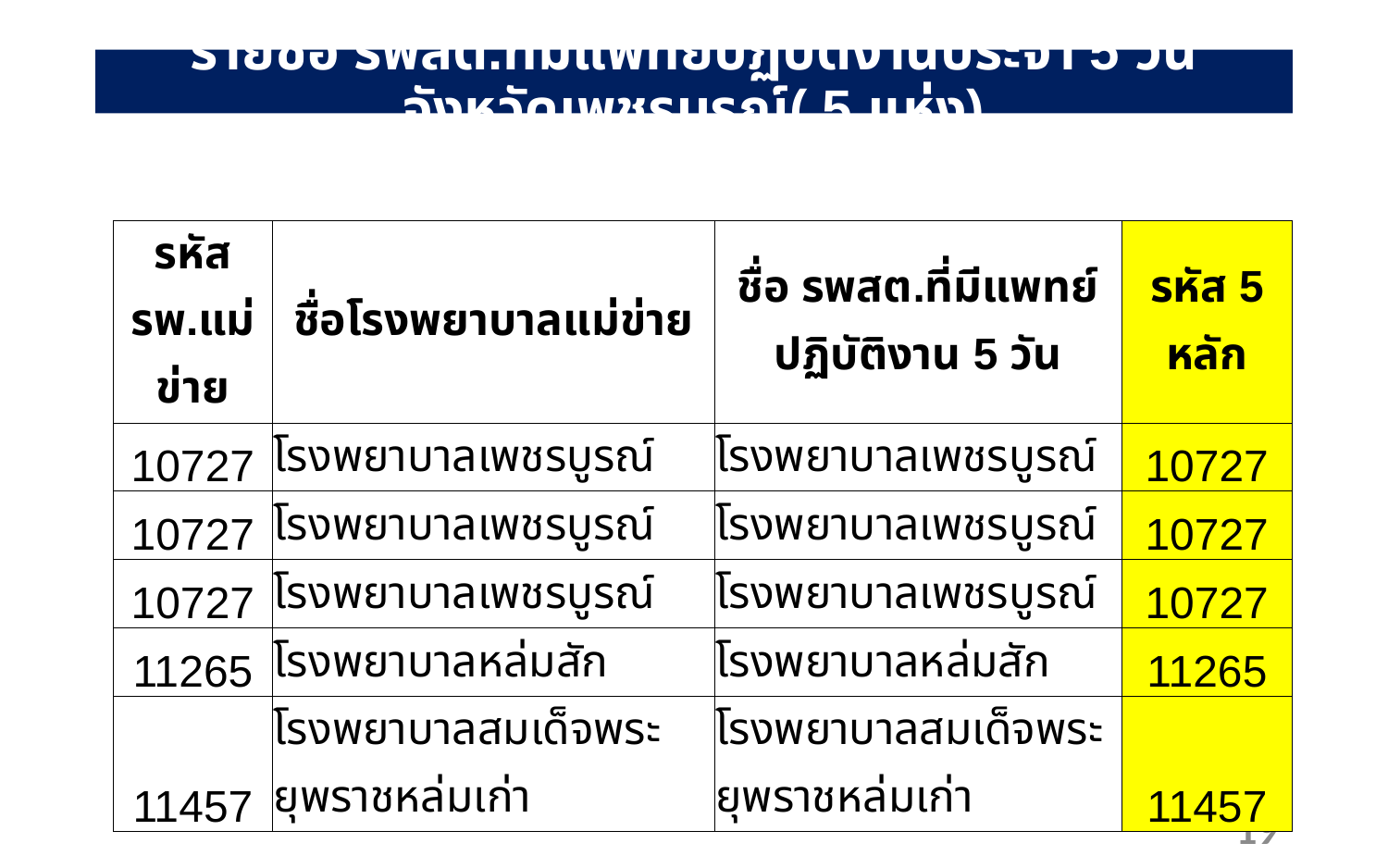

# รายชื่อ รพสต.ที่มีแพทย์ปฏิบัติงานประจำ 5 วัน จังหวัดเพชรบูรณ์( 5 แห่ง)
| รหัส รพ.แม่ข่าย | ชื่อโรงพยาบาลแม่ข่าย | ชื่อ รพสต.ที่มีแพทย์ปฏิบัติงาน 5 วัน | รหัส 5 หลัก |
| --- | --- | --- | --- |
| 10727 | โรงพยาบาลเพชรบูรณ์ | โรงพยาบาลเพชรบูรณ์ | 10727 |
| 10727 | โรงพยาบาลเพชรบูรณ์ | โรงพยาบาลเพชรบูรณ์ | 10727 |
| 10727 | โรงพยาบาลเพชรบูรณ์ | โรงพยาบาลเพชรบูรณ์ | 10727 |
| 11265 | โรงพยาบาลหล่มสัก | โรงพยาบาลหล่มสัก | 11265 |
| 11457 | โรงพยาบาลสมเด็จพระยุพราชหล่มเก่า | โรงพยาบาลสมเด็จพระยุพราชหล่มเก่า | 11457 |
19